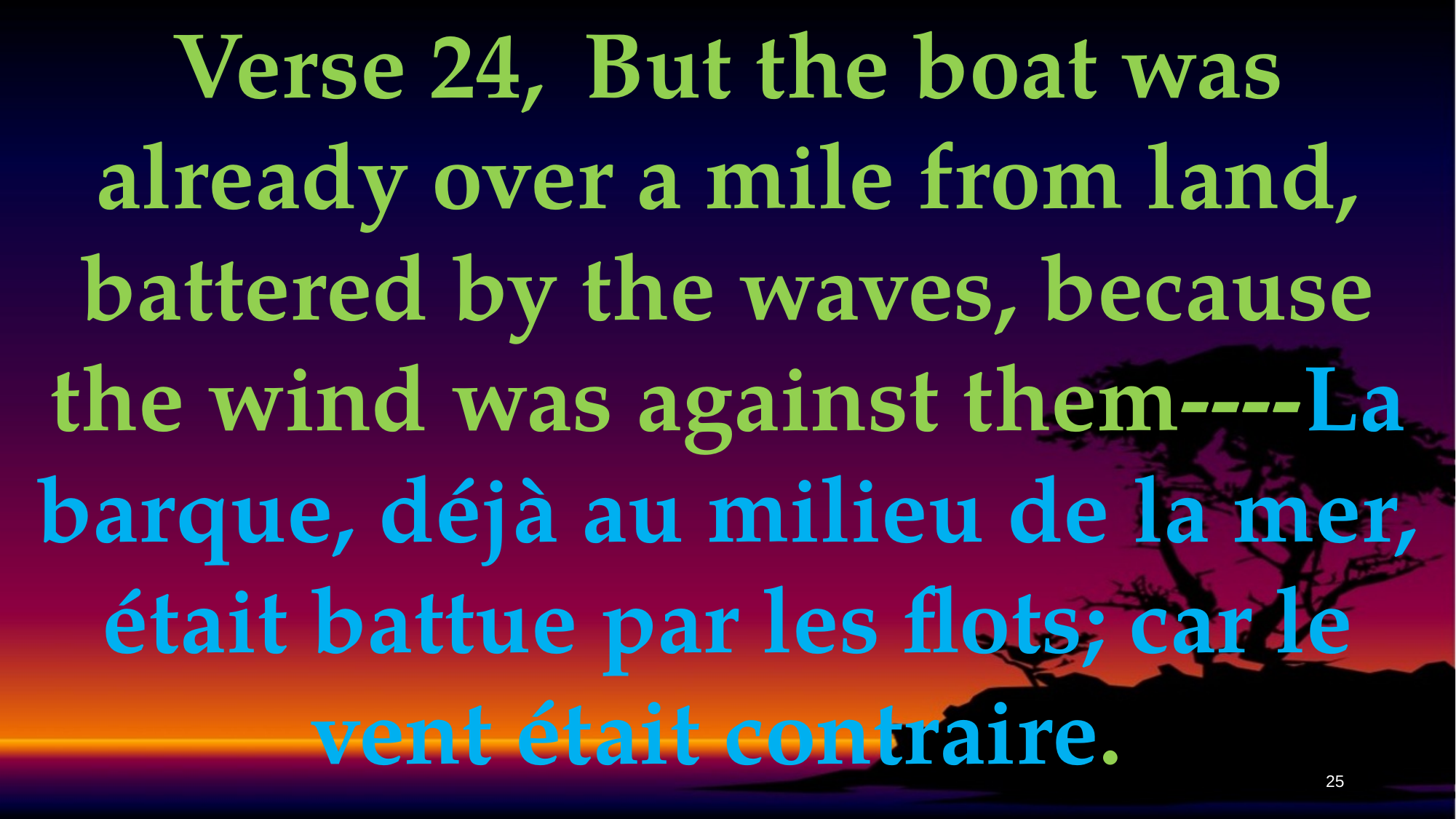

Verse 24,  But the boat was already over a mile from land, battered by the waves, because the wind was against them----La barque, déjà au milieu de la mer, était battue par les flots; car le vent était contraire.
25